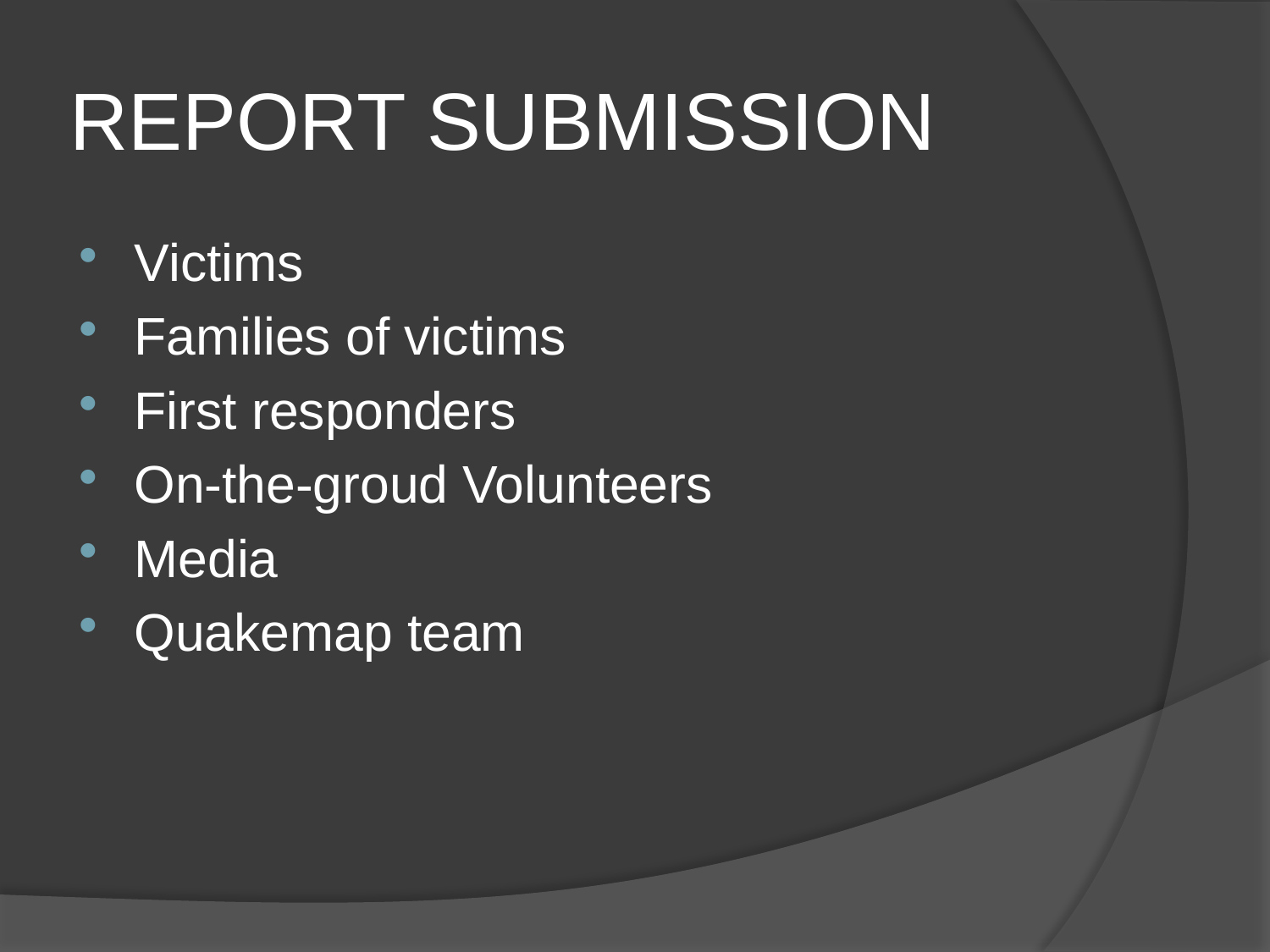

# REPORT SUBMISSION
Victims
Families of victims
First responders
On-the-groud Volunteers
Media
Quakemap team